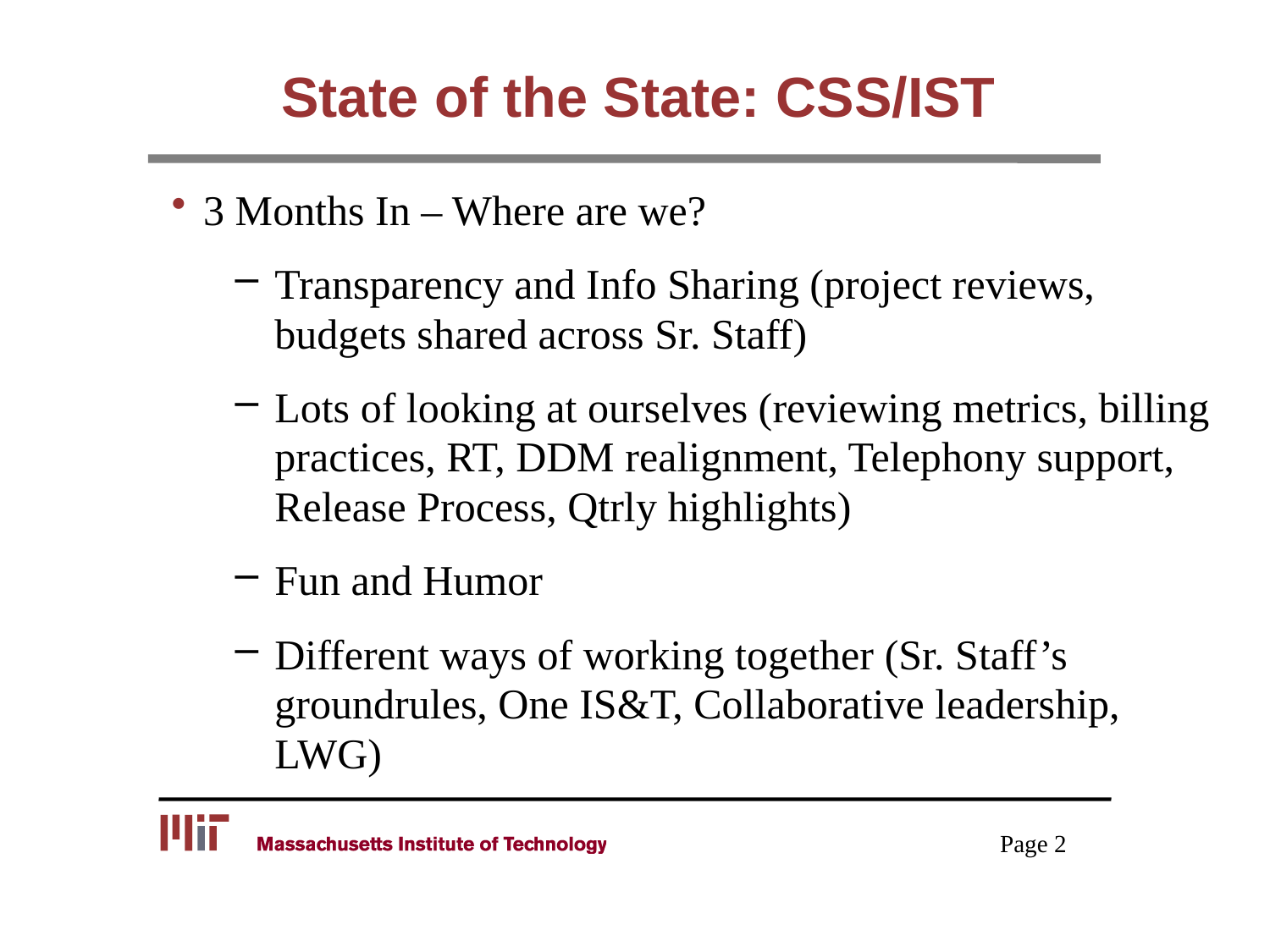

# State of the State: CSS/IST
3 Months In – Where are we?
Transparency and Info Sharing (project reviews, budgets shared across Sr. Staff)
Lots of looking at ourselves (reviewing metrics, billing practices, RT, DDM realignment, Telephony support, Release Process, Qtrly highlights)
Fun and Humor
Different ways of working together (Sr. Staff’s groundrules, One IS&T, Collaborative leadership, LWG)

Page 2